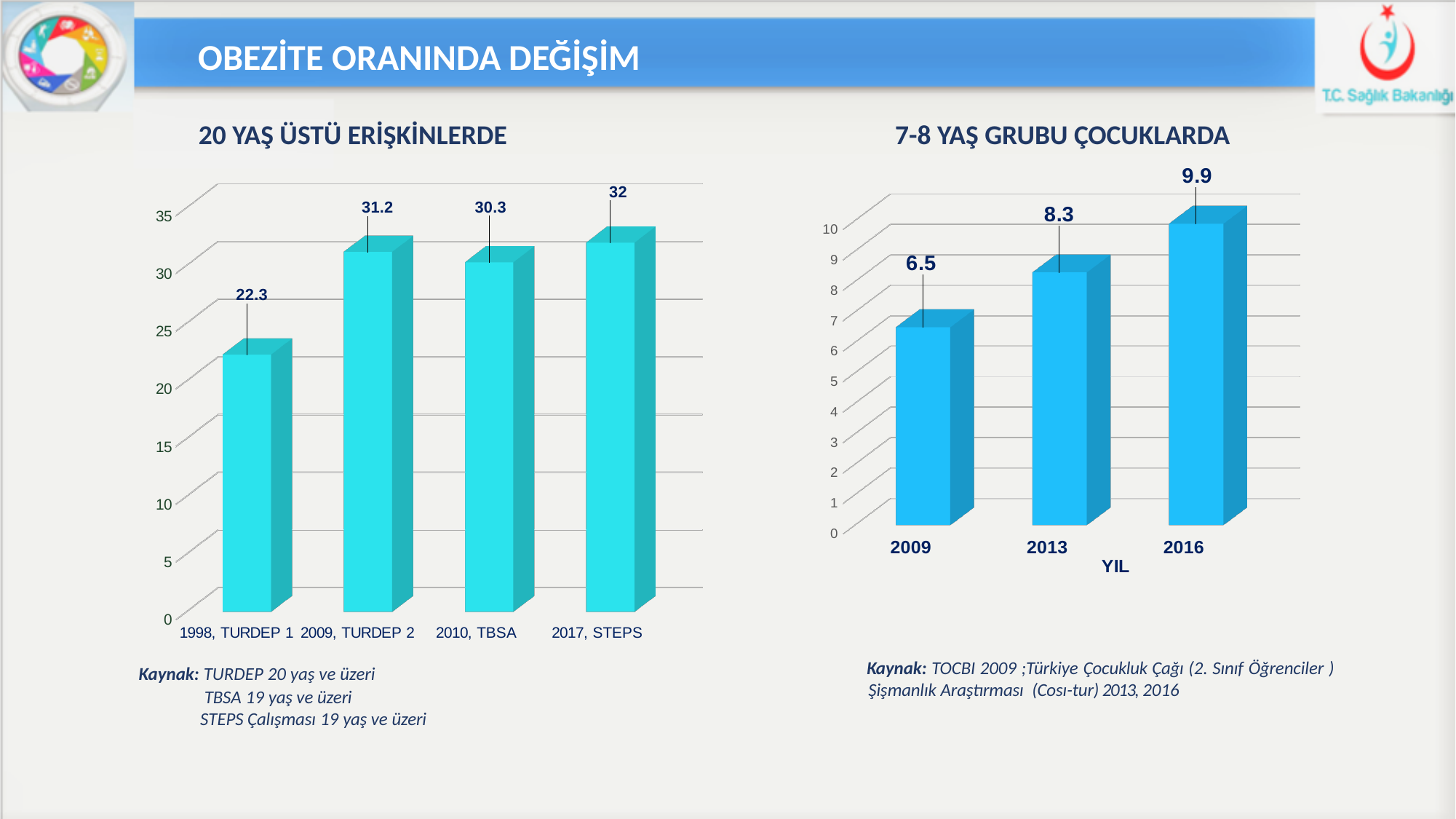

OBEZİTE ORANINDA DEĞİŞİM
20 YAŞ ÜSTÜ ERİŞKİNLERDE
7-8 YAŞ GRUBU ÇOCUKLARDA

[unsupported chart]

[unsupported chart]

Kaynak: TOCBI 2009 ;Türkiye Çocukluk Çağı (2. Sınıf Öğrenciler ) Şişmanlık Araştırması  (Cosı-tur) 2013, 2016
Kaynak: TURDEP 20 yaş ve üzeri
                TBSA 19 yaş ve üzeri
               STEPS Çalışması 19 yaş ve üzeri